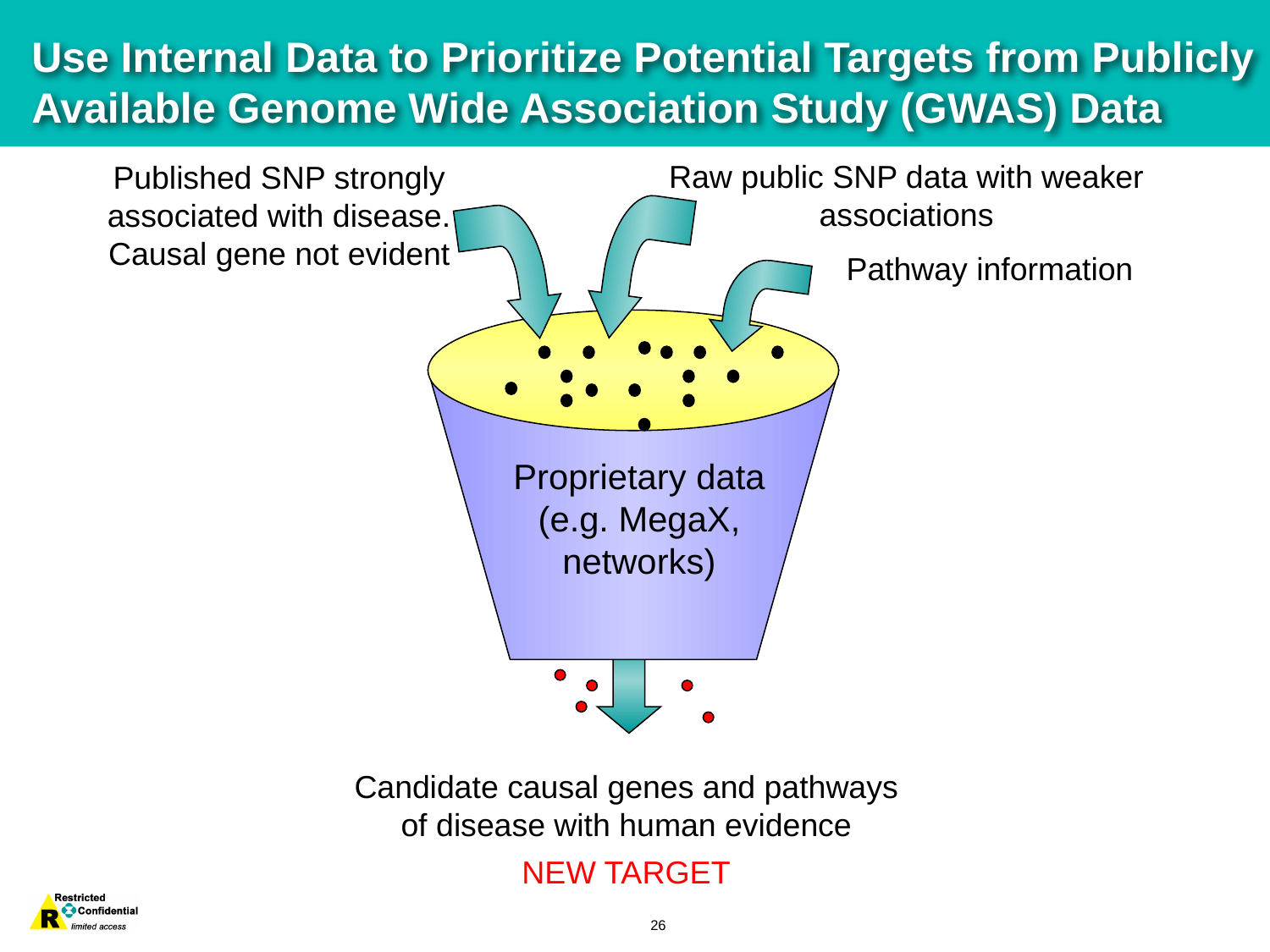

# Use Internal Data to Prioritize Potential Targets from Publicly Available Genome Wide Association Study (GWAS) Data
Raw public SNP data with weaker associations
Published SNP strongly associated with disease. Causal gene not evident

Pathway information

Proprietary data (e.g. MegaX, networks)

Candidate causal genes and pathways of disease with human evidence
NEW TARGET